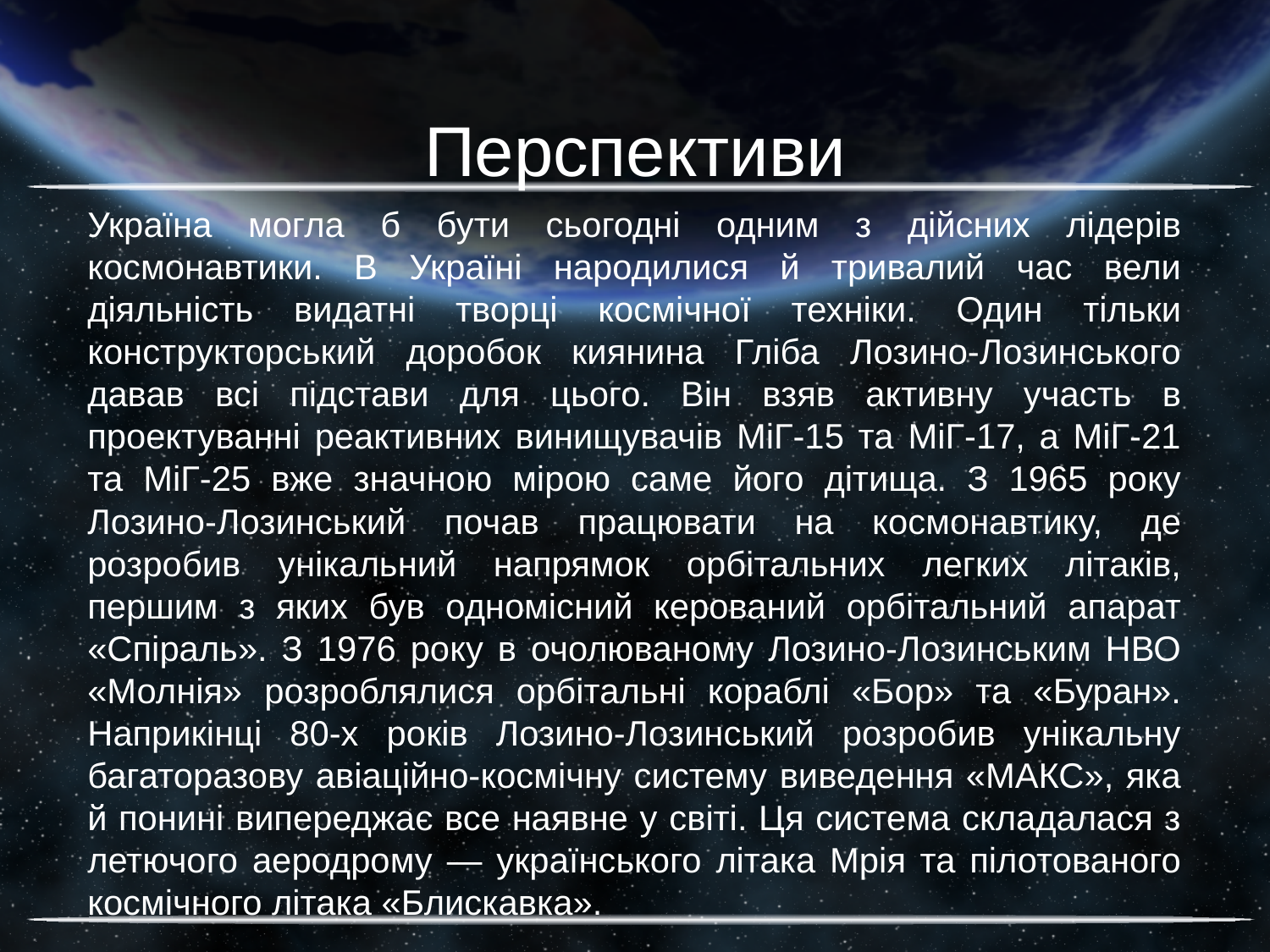

# Перспективи
Україна могла б бути сьогодні одним з дійсних лідерів космонавтики. В Україні народилися й тривалий час вели діяльність видатні творці космічної техніки. Один тільки конструкторський доробок киянина Гліба Лозино-Лозинського давав всі підстави для цього. Він взяв активну участь в проектуванні реактивних винищувачів МіГ-15 та МіГ-17, а МіГ-21 та МіГ-25 вже значною мірою саме його дітища. З 1965 року Лозино-Лозинський почав працювати на космонавтику, де розробив унікальний напрямок орбітальних легких літаків, першим з яких був одномісний керований орбітальний апарат «Спіраль». З 1976 року в очолюваному Лозино-Лозинським НВО «Молнія» розроблялися орбітальні кораблі «Бор» та «Буран». Наприкінці 80-х років Лозино-Лозинський розробив унікальну багаторазову авіаційно-космічну систему виведення «МАКС», яка й понині випереджає все наявне у світі. Ця система складалася з летючого аеродрому — українського літака Мрія та пілотованого космічного літака «Блискавка».